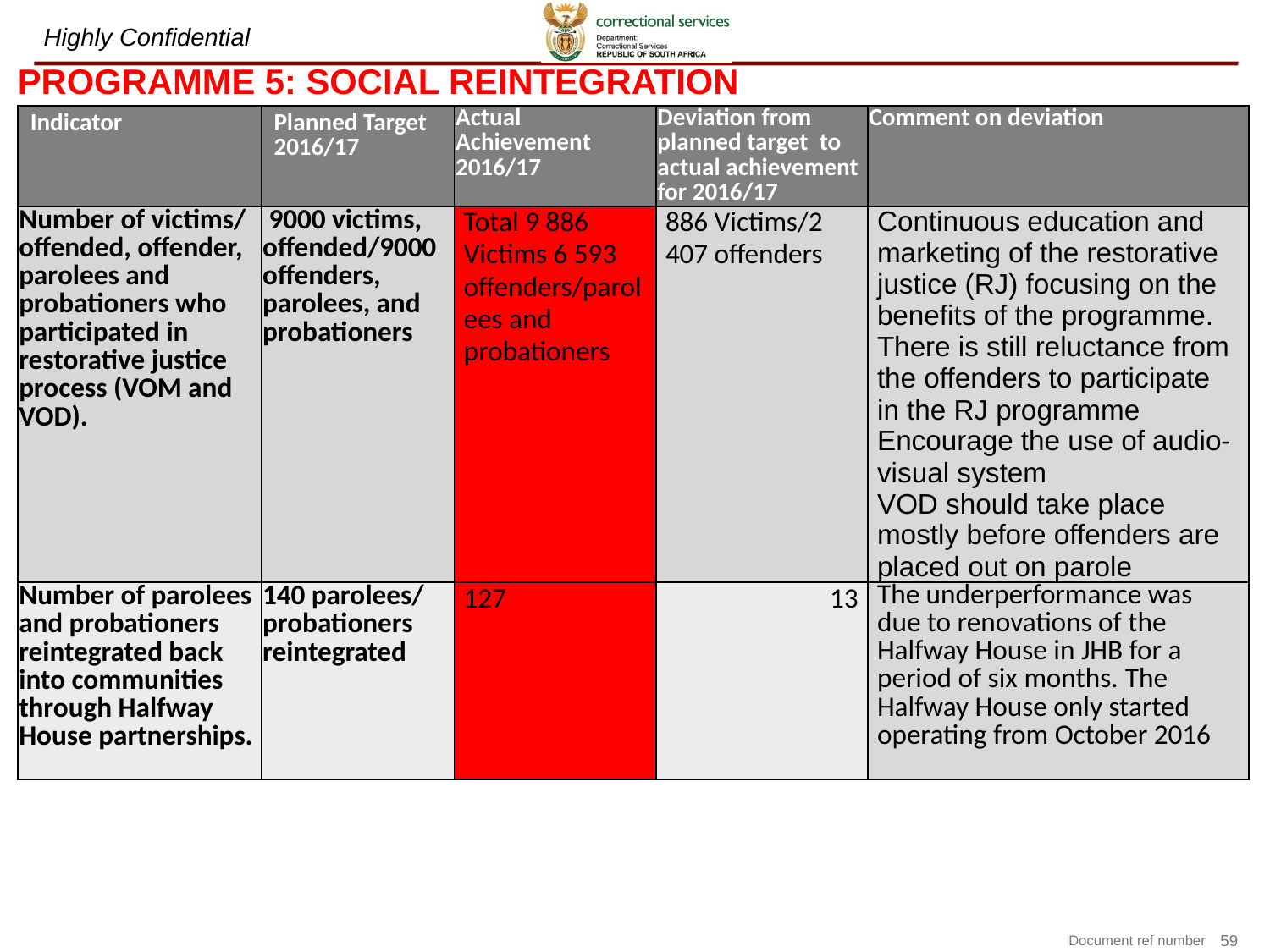

# PROGRAMME 5: SOCIAL REINTEGRATION
| Indicator | Planned Target 2016/17 | Actual Achievement 2016/17 | Deviation from planned target to actual achievement for 2016/17 | Comment on deviation |
| --- | --- | --- | --- | --- |
| Number of victims/ offended, offender, parolees and probationers who participated in restorative justice process (VOM and VOD). | 9000 victims, offended/9000 offenders, parolees, and probationers | Total 9 886 Victims 6 593 offenders/parolees and probationers | 886 Victims/2 407 offenders | Continuous education and marketing of the restorative justice (RJ) focusing on the benefits of the programme. There is still reluctance from the offenders to participate in the RJ programme Encourage the use of audio-visual system VOD should take place mostly before offenders are placed out on parole |
| Number of parolees and probationers reintegrated back into communities through Halfway House partnerships. | 140 parolees/ probationers reintegrated | 127 | 13 | The underperformance was due to renovations of the Halfway House in JHB for a period of six months. The Halfway House only started operating from October 2016 |